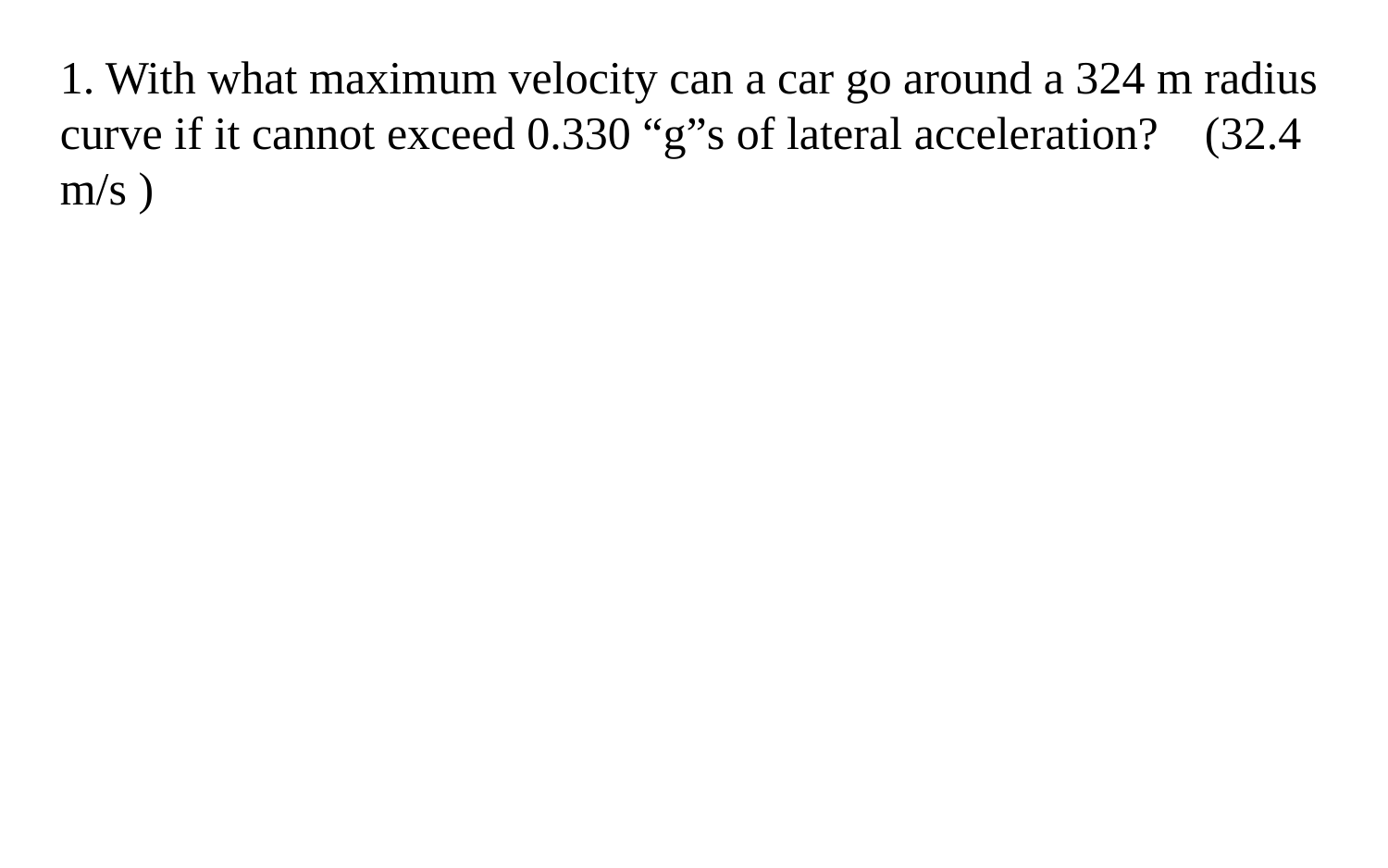

1. With what maximum velocity can a car go around a 324 m radius curve if it cannot exceed 0.330 “g”s of lateral acceleration?    (32.4 m/s )